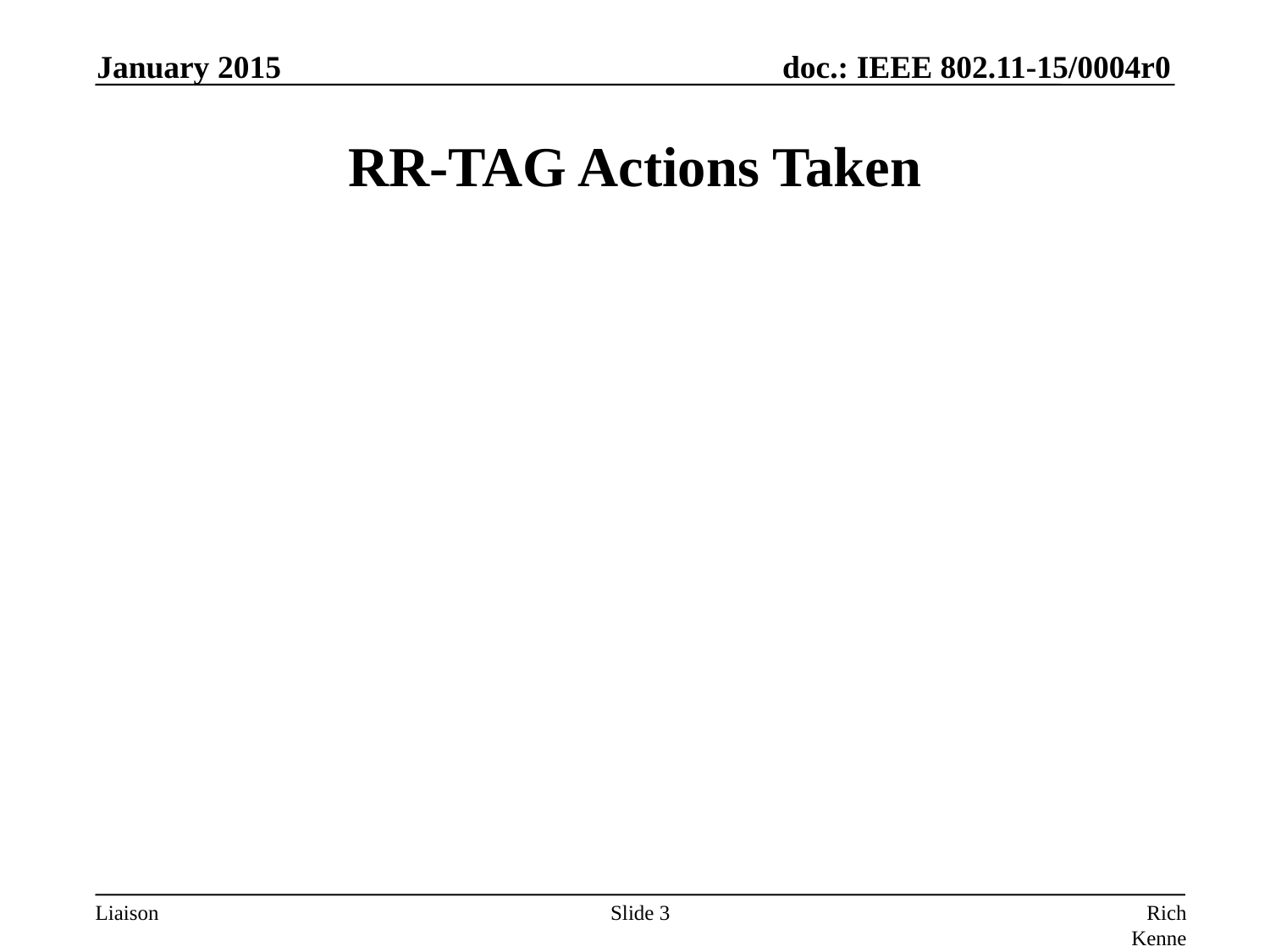

January 2015
# RR-TAG Actions Taken

Slide 3
Rich Kennedy, MediaTek